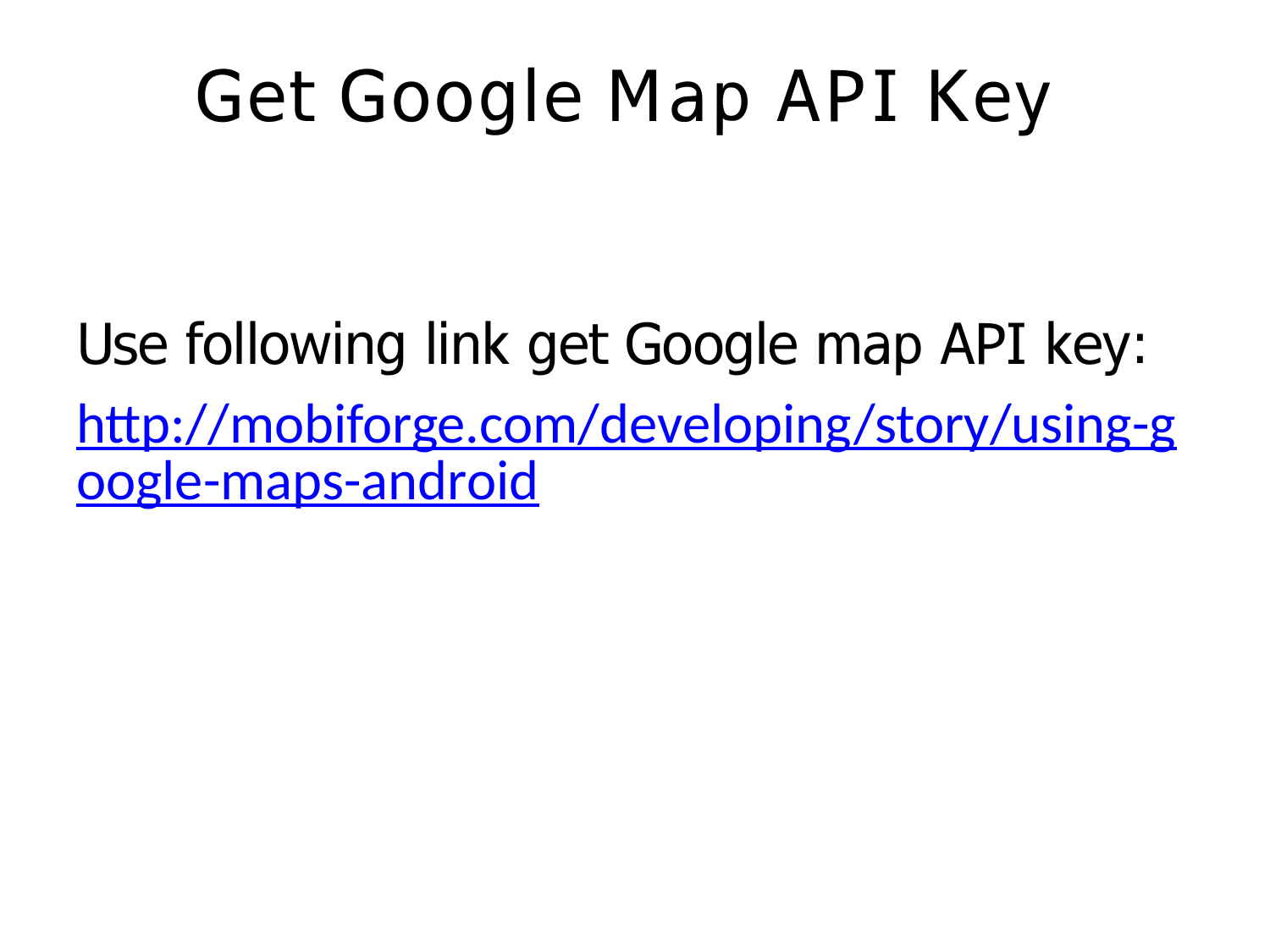

# Get Google Map API Key

Use following link get Google map API key:
http://mobiforge.com/developing/story/using-google-maps-android